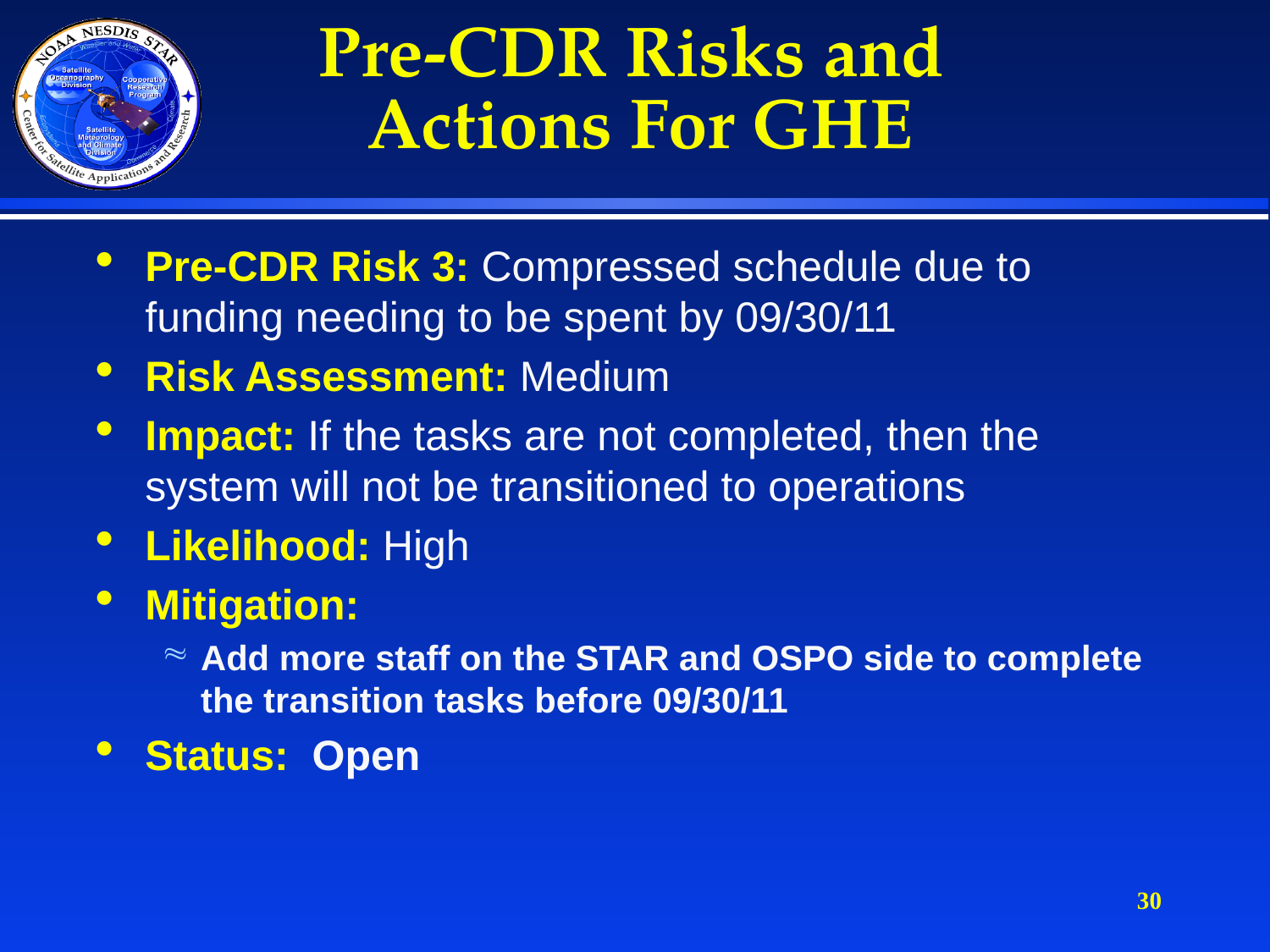

# Pre-CDR Risks and Actions For GHE
Pre-CDR Risk 3: Compressed schedule due to funding needing to be spent by 09/30/11
Risk Assessment: Medium
Impact: If the tasks are not completed, then the system will not be transitioned to operations
Likelihood: High
Mitigation:
Add more staff on the STAR and OSPO side to complete the transition tasks before 09/30/11
Status:  Open
30